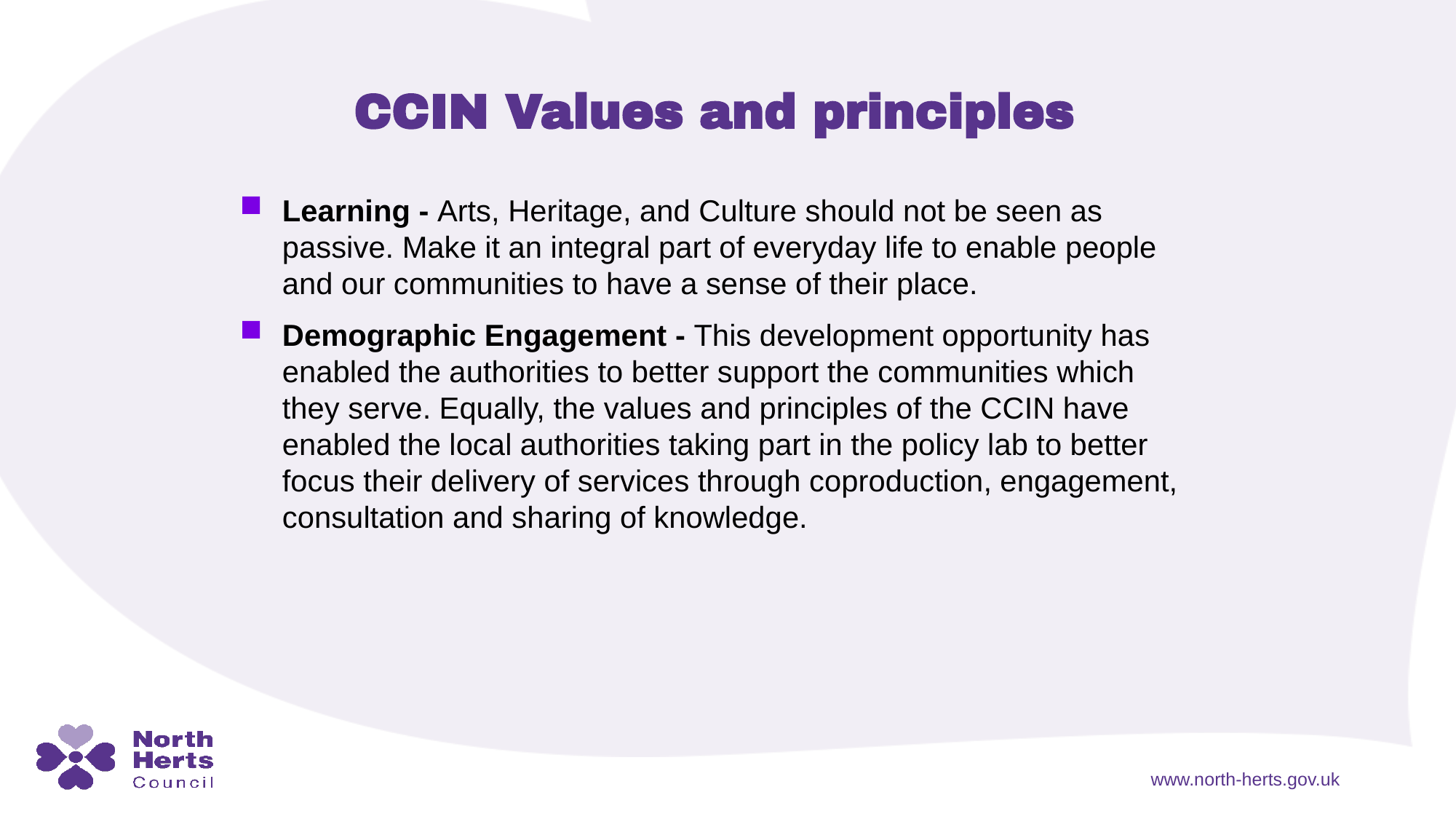

CCIN Values and principles

Learning - Arts, Heritage, and Culture should not be seen as passive. Make it an integral part of everyday life to enable people and our communities to have a sense of their place.
Demographic Engagement - This development opportunity has enabled the authorities to better support the communities which they serve. Equally, the values and principles of the CCIN have enabled the local authorities taking part in the policy lab to better focus their delivery of services through coproduction, engagement, consultation and sharing of knowledge.